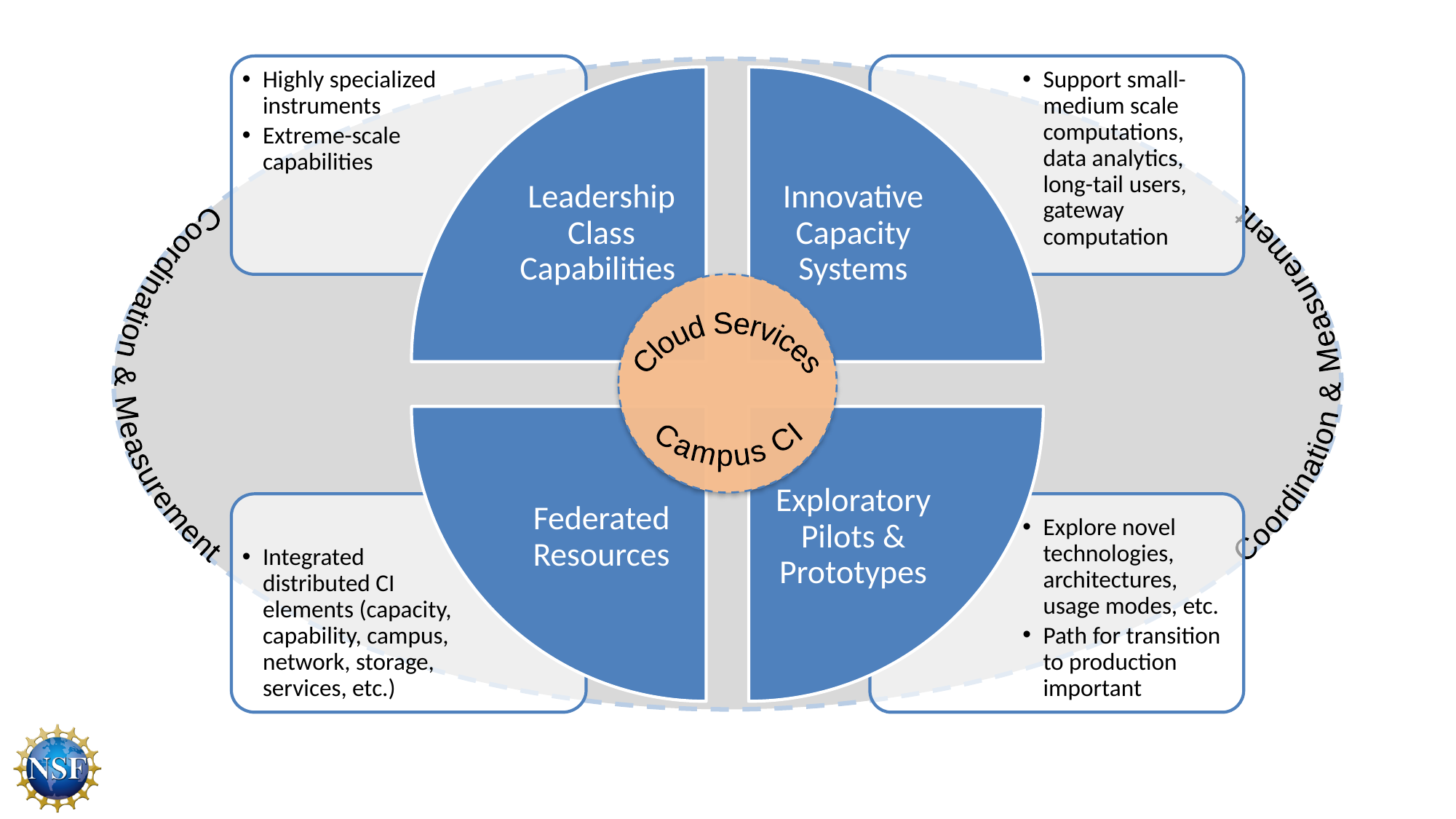

Highly specialized instruments
Extreme-scale capabilities
Support small-medium scale computations,  data analytics, long-tail users,  gateway computation
Coordination & Measurement
Coordination & Measurement

Leadership Class Capabilities

Innovative Capacity Systems

Campus CI

Cloud Services

Federated Resources

Exploratory Pilots & Prototypes
Integrated distributed CI elements (capacity, capability, campus, network, storage, services, etc.)
Explore novel technologies, architectures, usage modes, etc.
Path for transition to production important